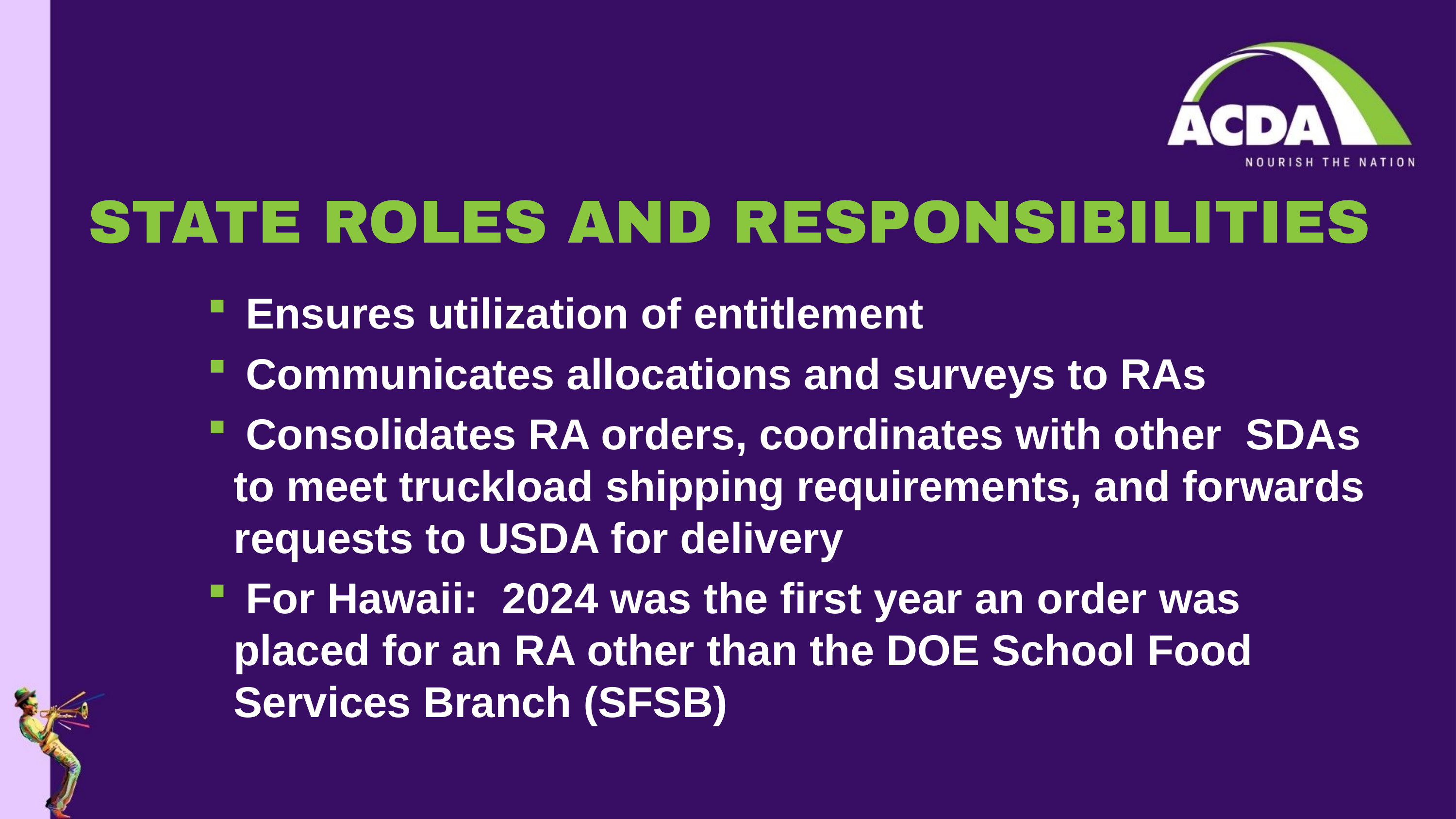

# STATE ROLES AND RESPONSIBILITIES
 Ensures utilization of entitlement
 Communicates allocations and surveys to RAs
 Consolidates RA orders, coordinates with other  SDAs to meet truckload shipping requirements, and forwards requests to USDA for delivery
 For Hawaii:  2024 was the first year an order was placed for an RA other than the DOE School Food Services Branch (SFSB)